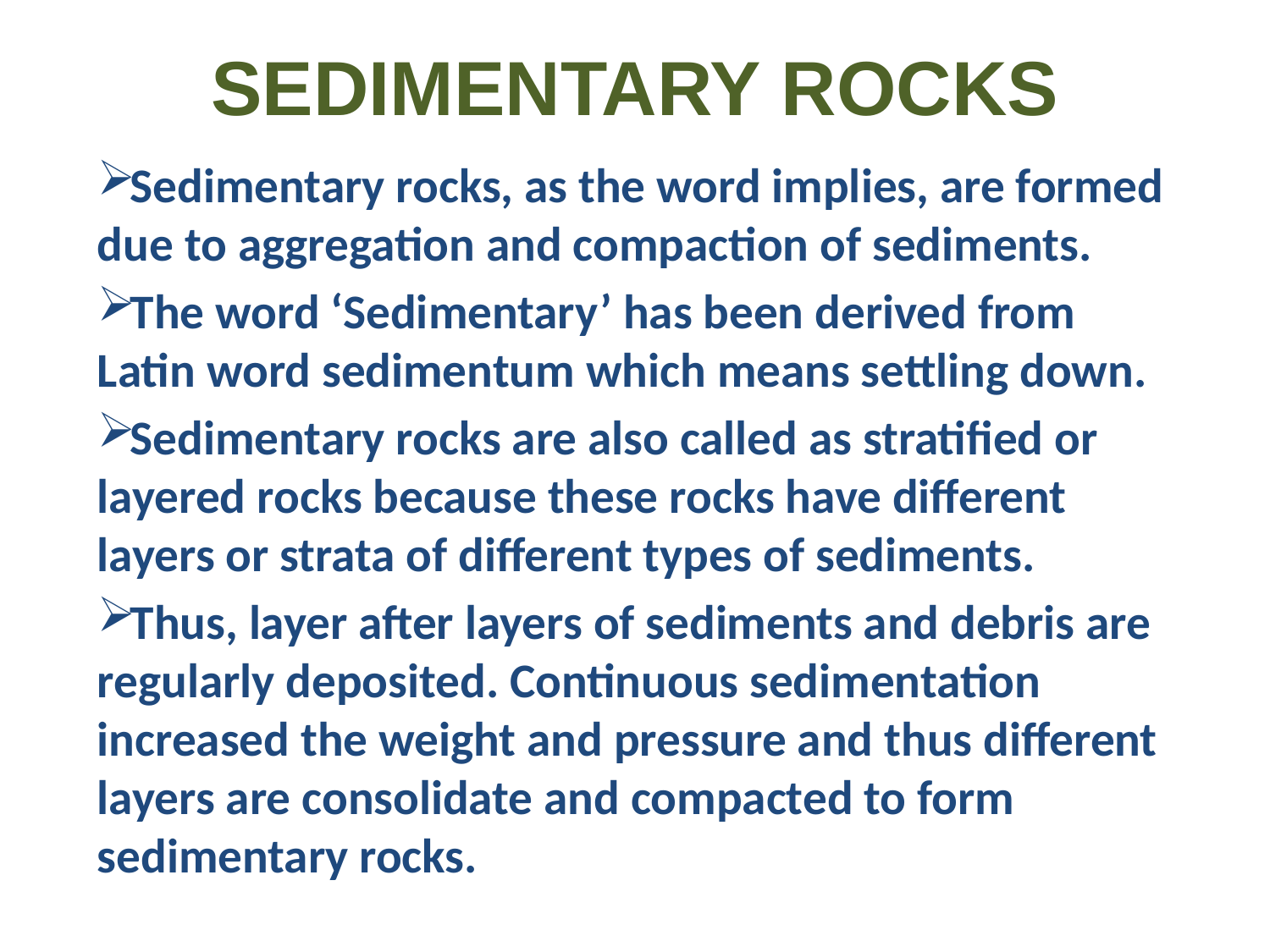

# SEDIMENTARY ROCKS
Sedimentary rocks, as the word implies, are formed due to aggregation and compaction of sediments.
The word ‘Sedimentary’ has been derived from Latin word sedimentum which means settling down.
Sedimentary rocks are also called as stratified or layered rocks because these rocks have different layers or strata of different types of sediments.
Thus, layer after layers of sediments and debris are regularly deposited. Continuous sedimentation increased the weight and pressure and thus different layers are consolidate and compacted to form sedimentary rocks.